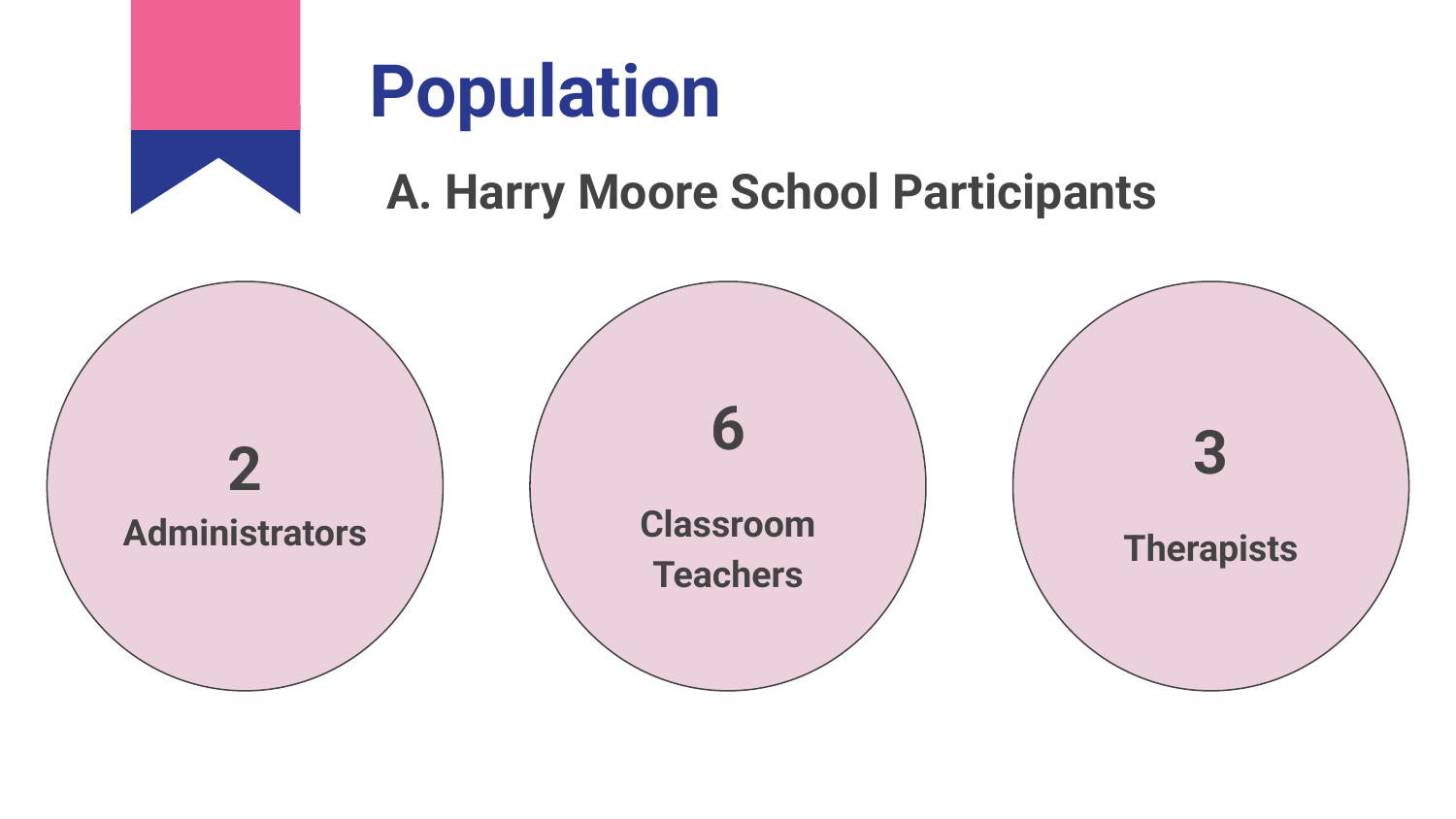

# Population
A. Harry Moore School Participants
2 Administrators
6
Classroom Teachers
3
Therapists